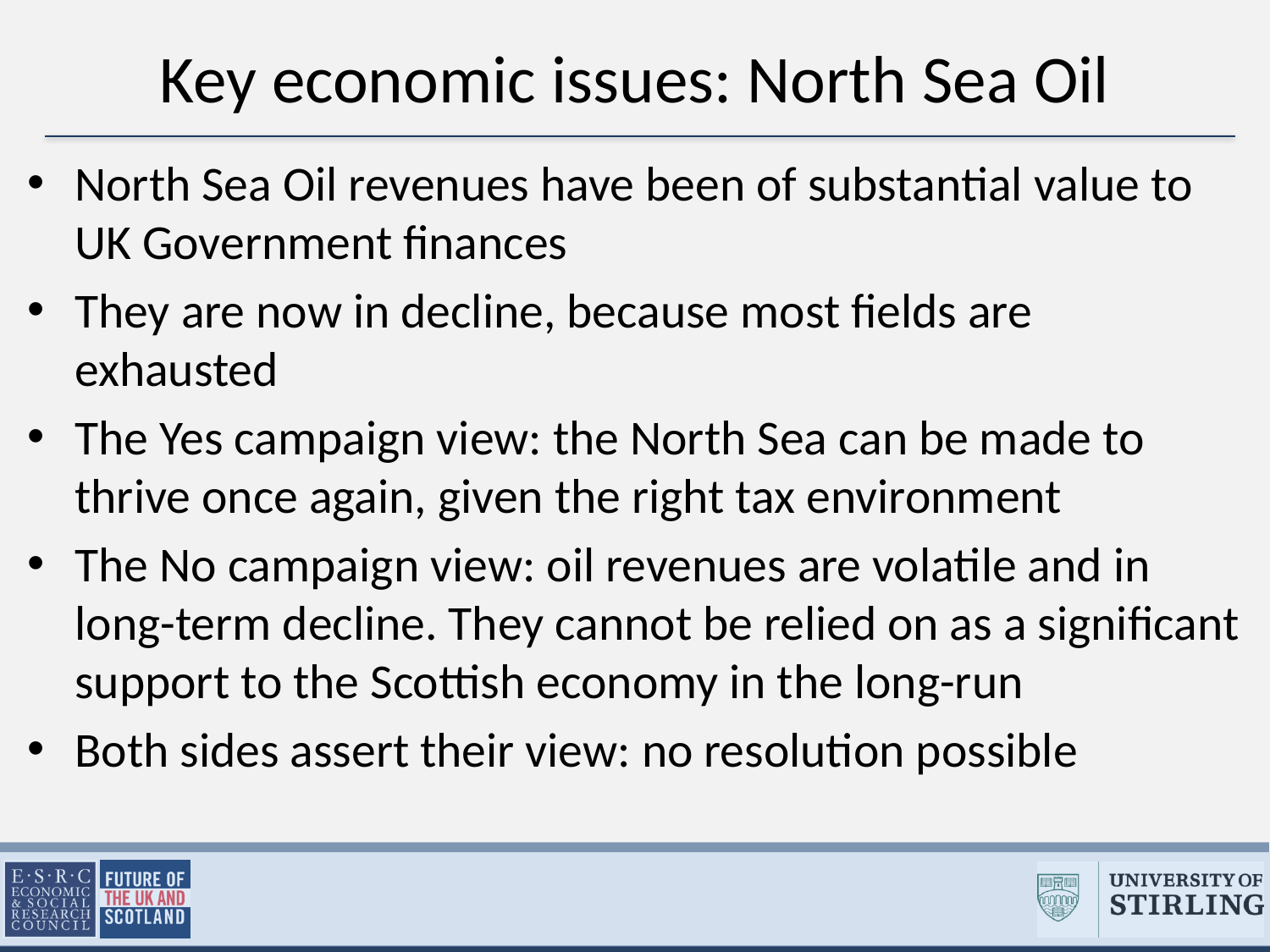

# Key economic issues: North Sea Oil
North Sea Oil revenues have been of substantial value to UK Government finances
They are now in decline, because most fields are exhausted
The Yes campaign view: the North Sea can be made to thrive once again, given the right tax environment
The No campaign view: oil revenues are volatile and in long-term decline. They cannot be relied on as a significant support to the Scottish economy in the long-run
Both sides assert their view: no resolution possible